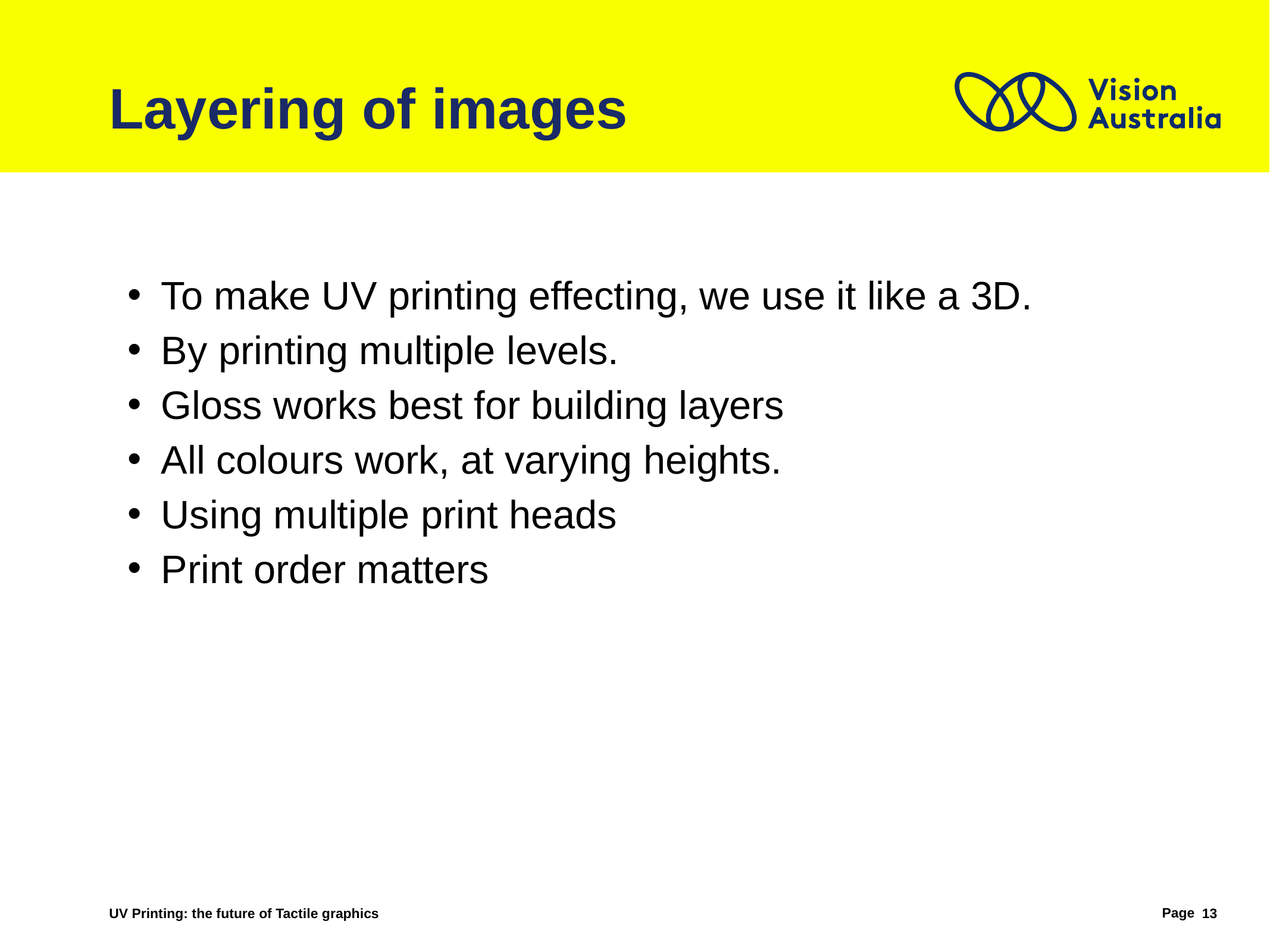

# Layering of images
To make UV printing effecting, we use it like a 3D.
By printing multiple levels.
Gloss works best for building layers
All colours work, at varying heights.
Using multiple print heads
Print order matters
UV Printing: the future of Tactile graphics
13